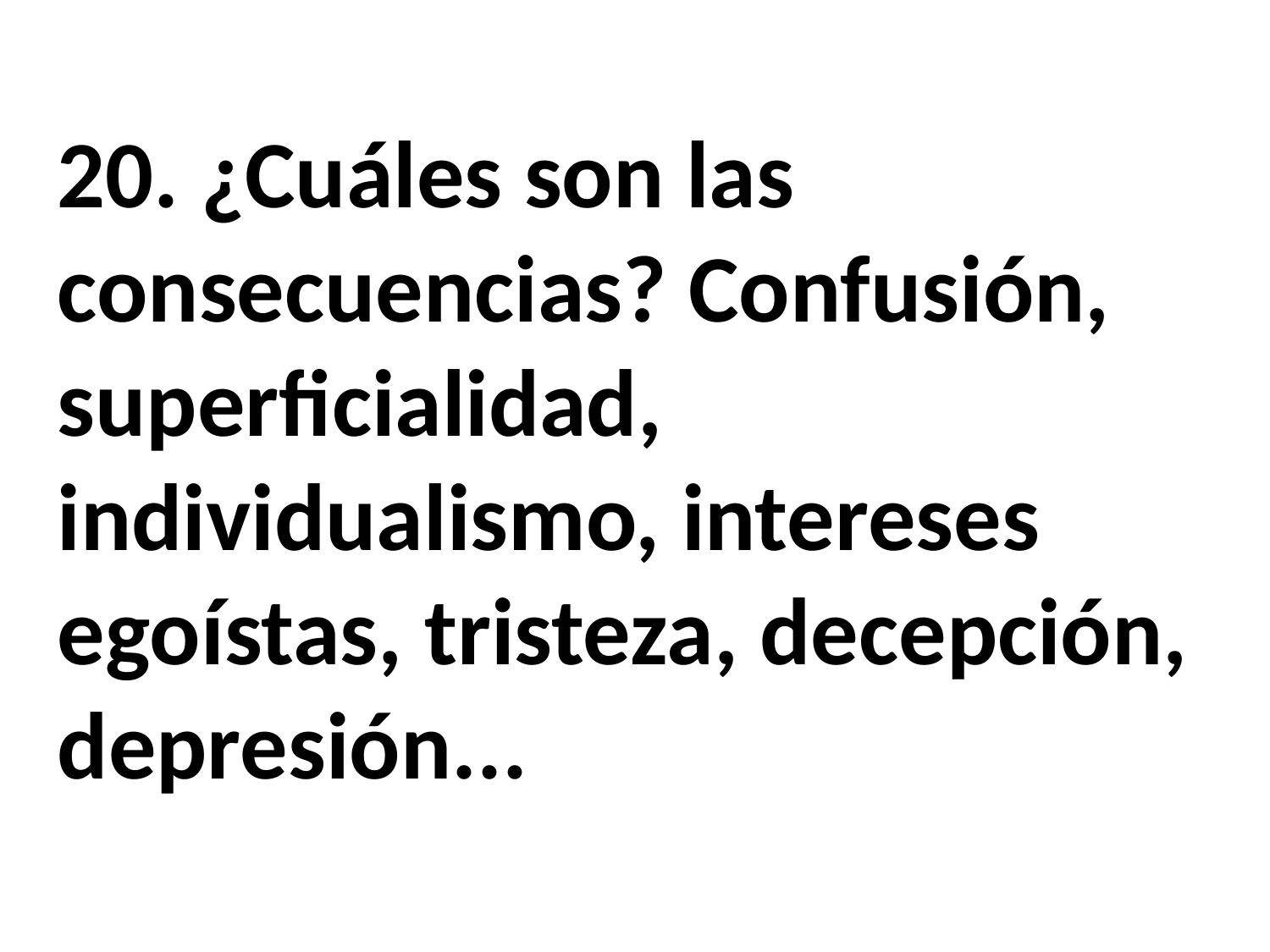

20. ¿Cuáles son las consecuencias? Confusión, superficialidad, individualismo, intereses egoístas, tristeza, decepción, depresión...